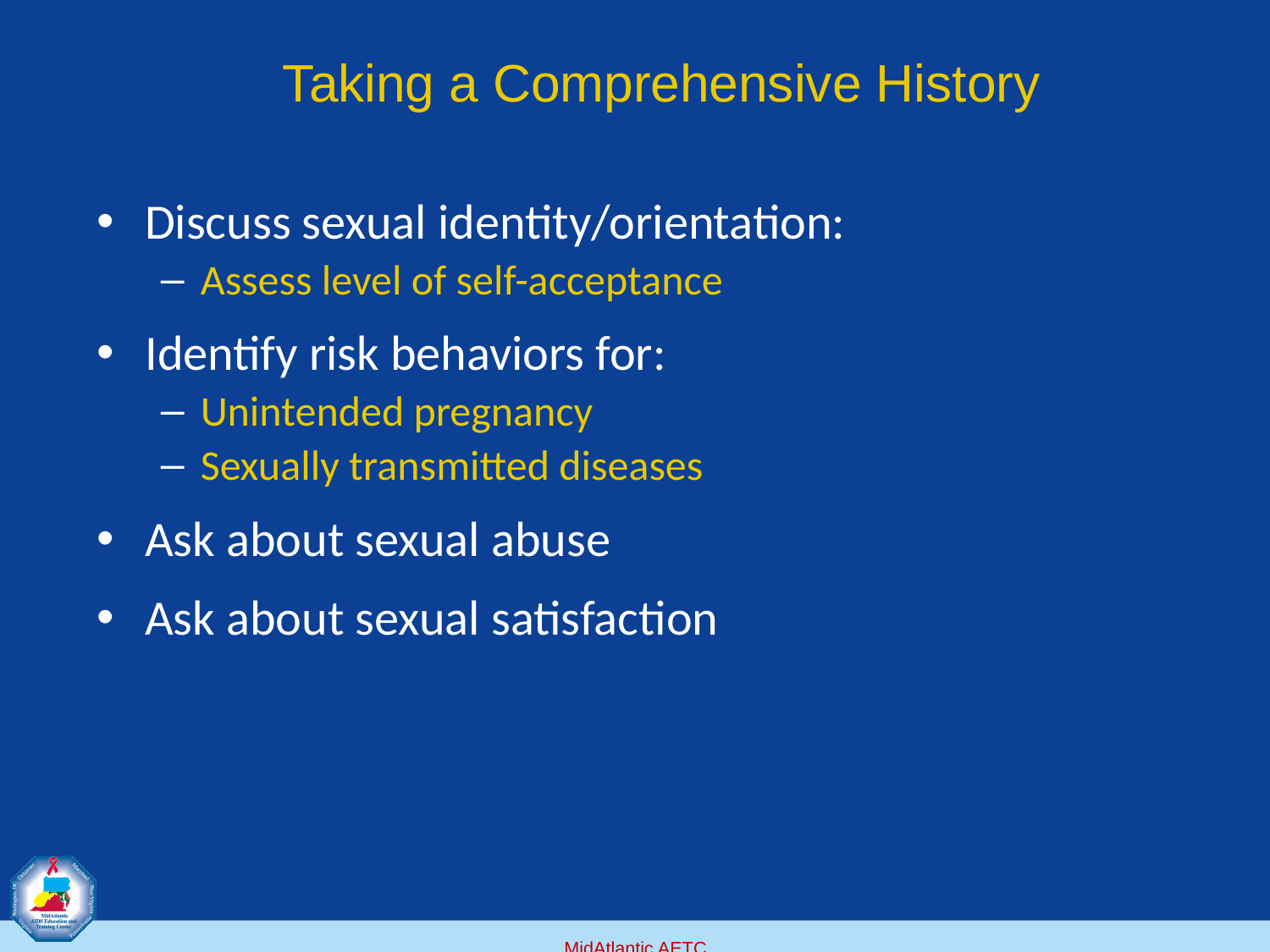

# Taking a Comprehensive History
Discuss sexual identity/orientation:
Assess level of self-acceptance

Identify risk behaviors for:
Unintended pregnancy
Sexually transmitted diseases

Ask about sexual abuse

Ask about sexual satisfaction